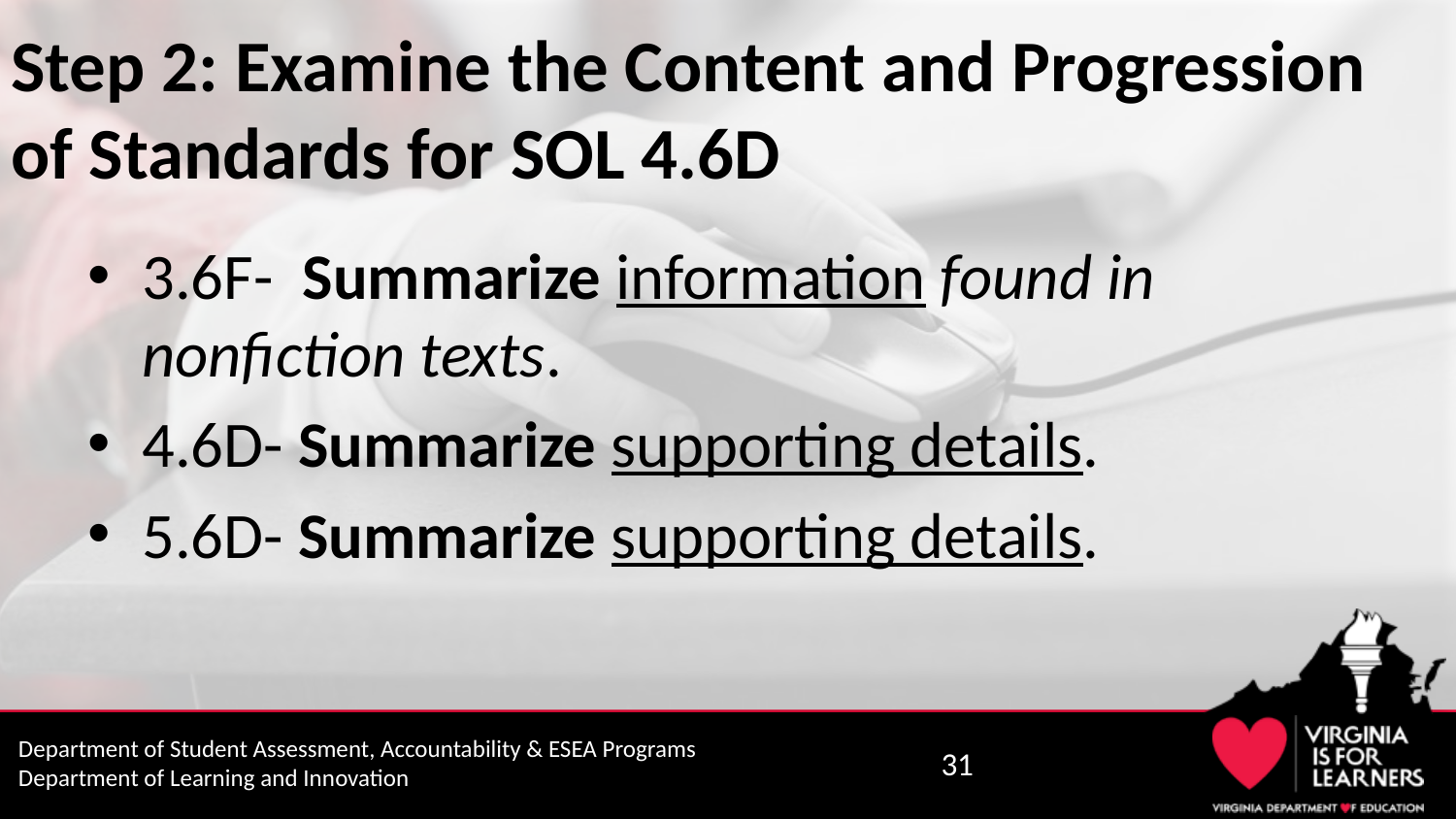

# Step 2: Examine the Content and Progression of Standards for SOL 4.6D
3.6F-  Summarize information found in nonfiction texts.
4.6D- Summarize supporting details.
5.6D- Summarize supporting details.